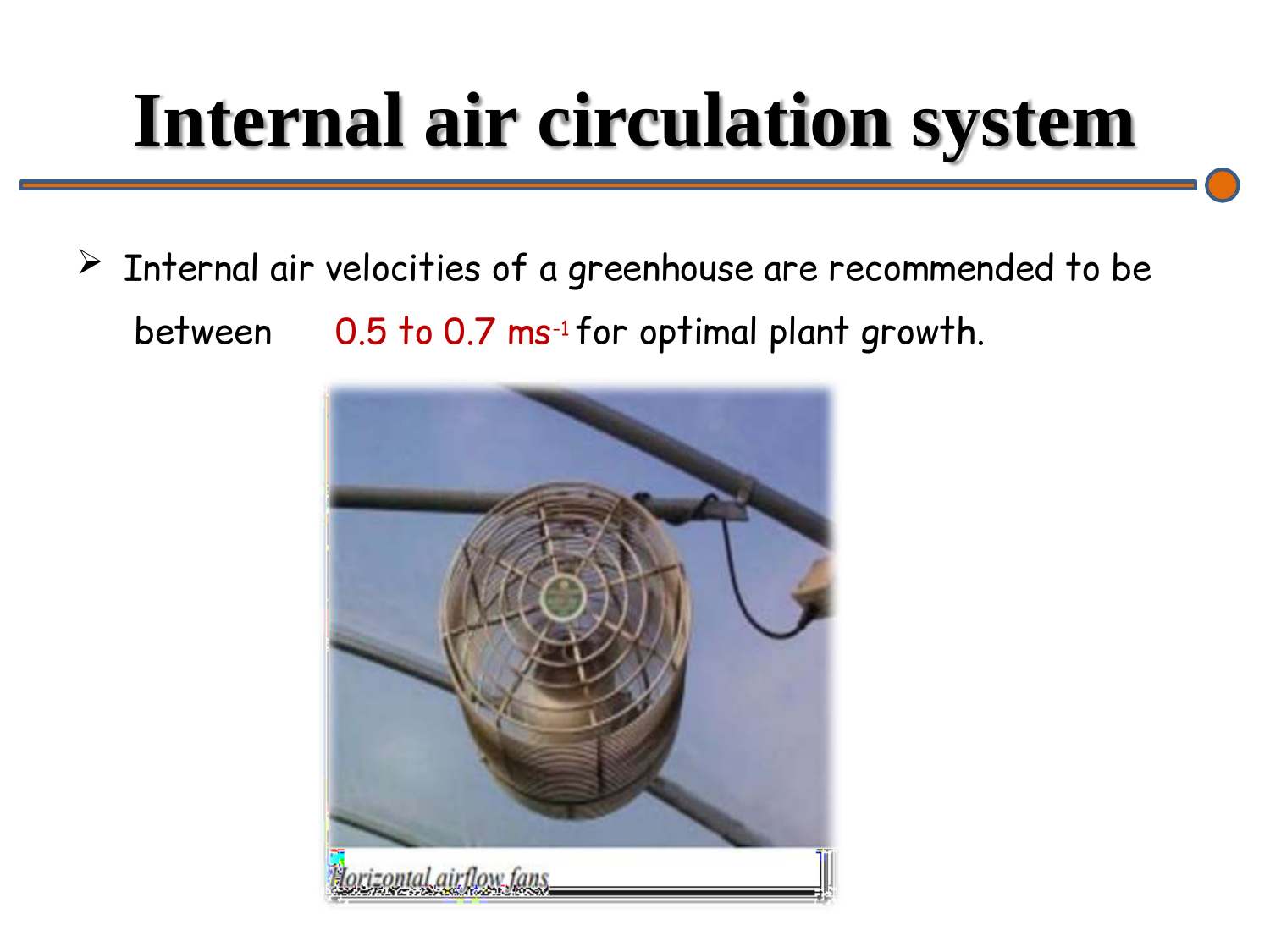

# Internal air circulation system

Internal air velocities of a greenhouse are recommended to be  between	0.5 to 0.7 ms-1 for optimal plant growth.